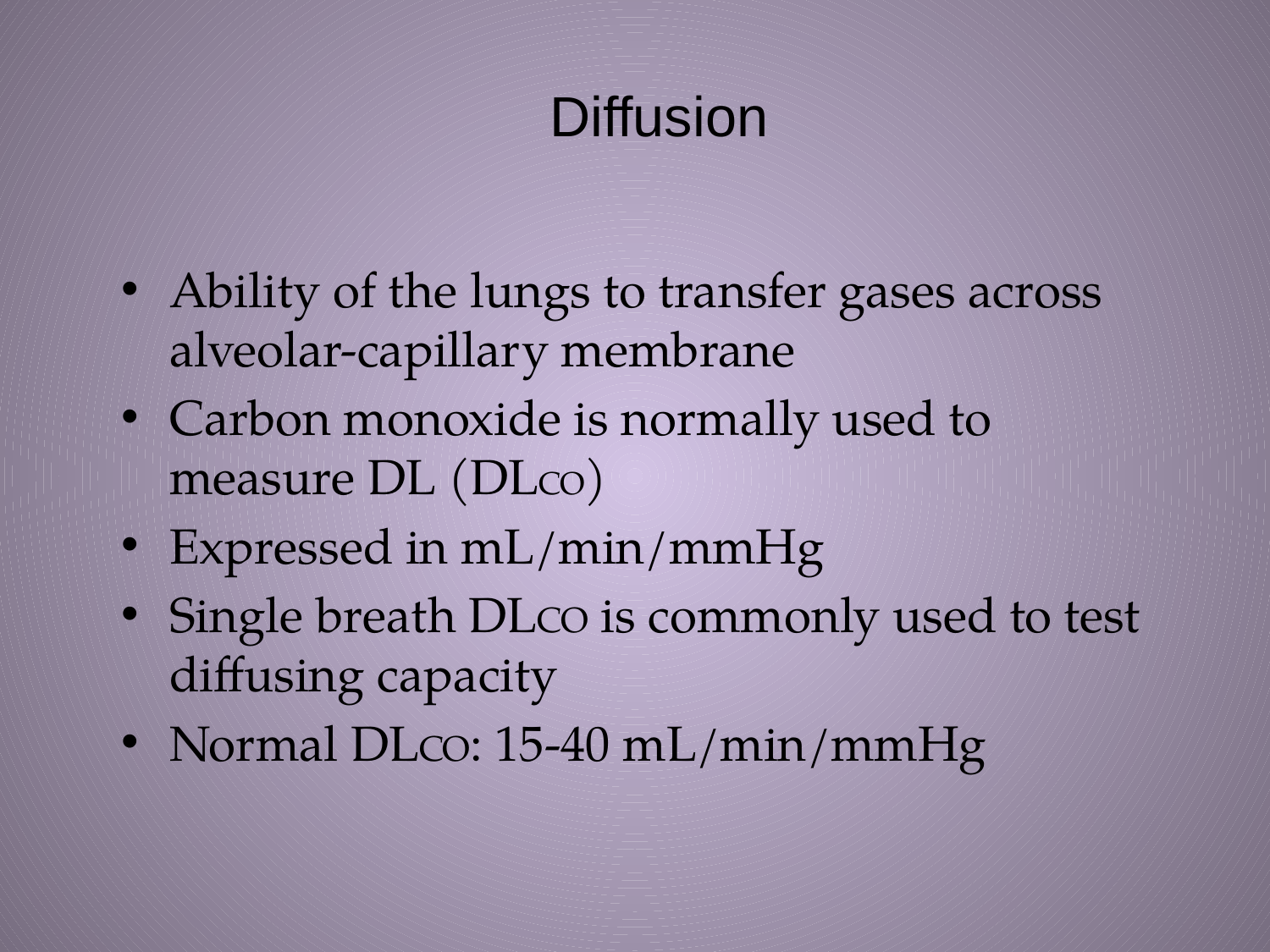

# Diffusion

Ability of the lungs to transfer gases across alveolar-capillary membrane
Carbon monoxide is normally used to measure DL (DLCO)
Expressed in mL/min/mmHg
Single breath DLCO is commonly used to test diffusing capacity
Normal DLCO: 15-40 mL/min/mmHg